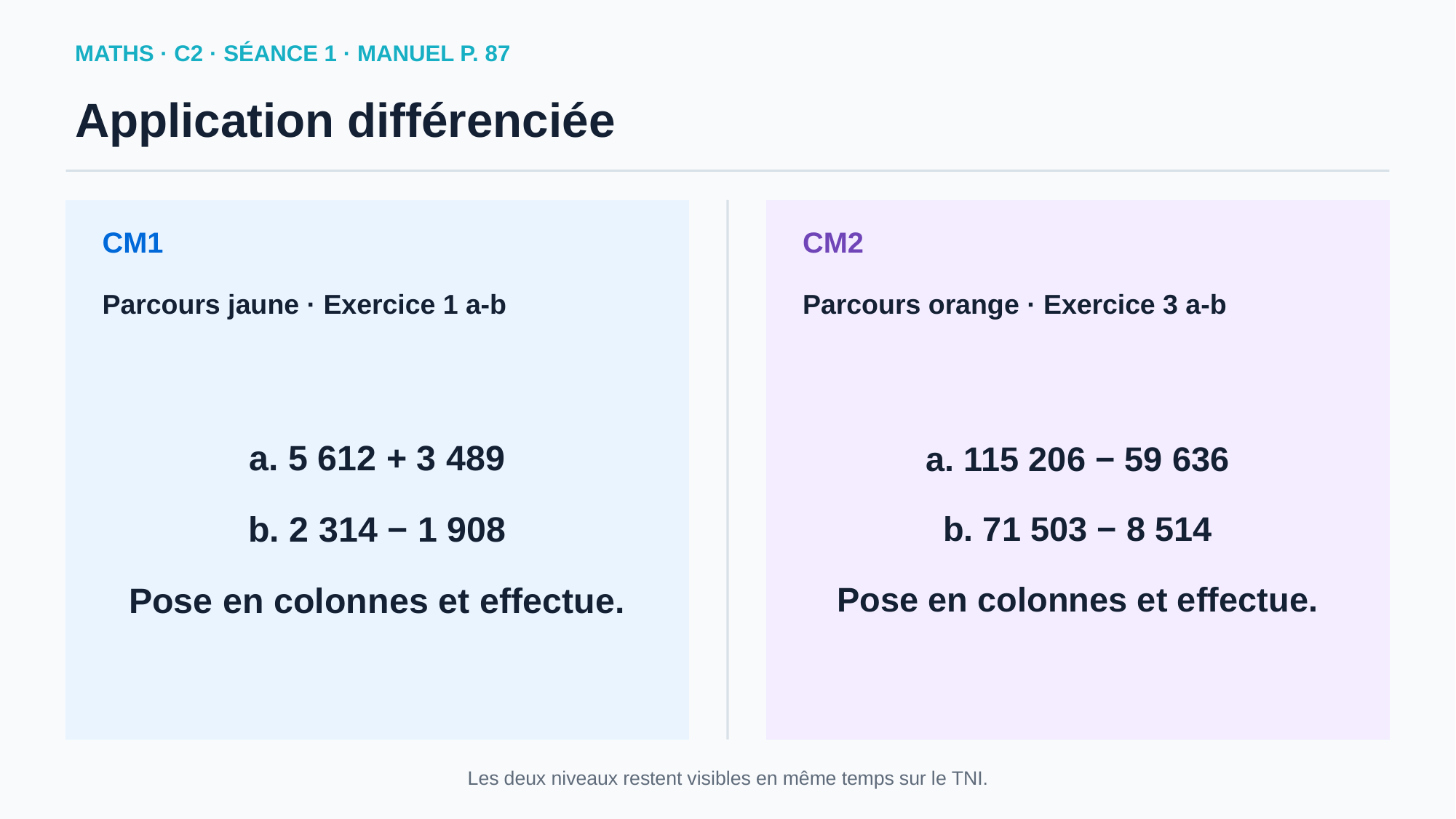

MATHS · C2 · SÉANCE 1 · MANUEL P. 87
Application différenciée

CM1
CM2
Parcours jaune · Exercice 1 a-b
Parcours orange · Exercice 3 a-b
a. 5 612 + 3 489

b. 2 314 − 1 908

Pose en colonnes et effectue.
a. 115 206 − 59 636

b. 71 503 − 8 514

Pose en colonnes et effectue.
Les deux niveaux restent visibles en même temps sur le TNI.